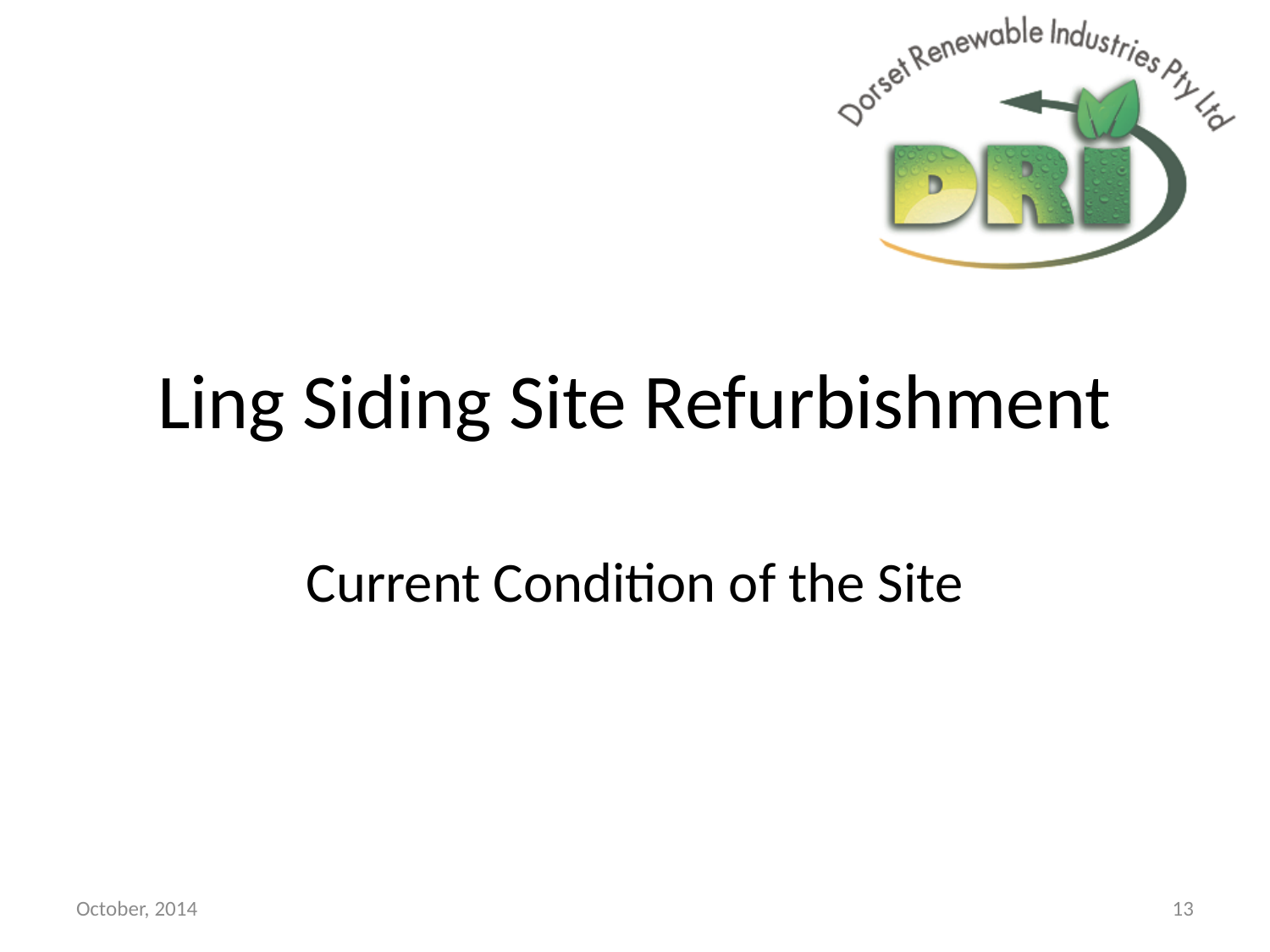

# Ling Siding Site Refurbishment
Current Condition of the Site
October, 2014
13